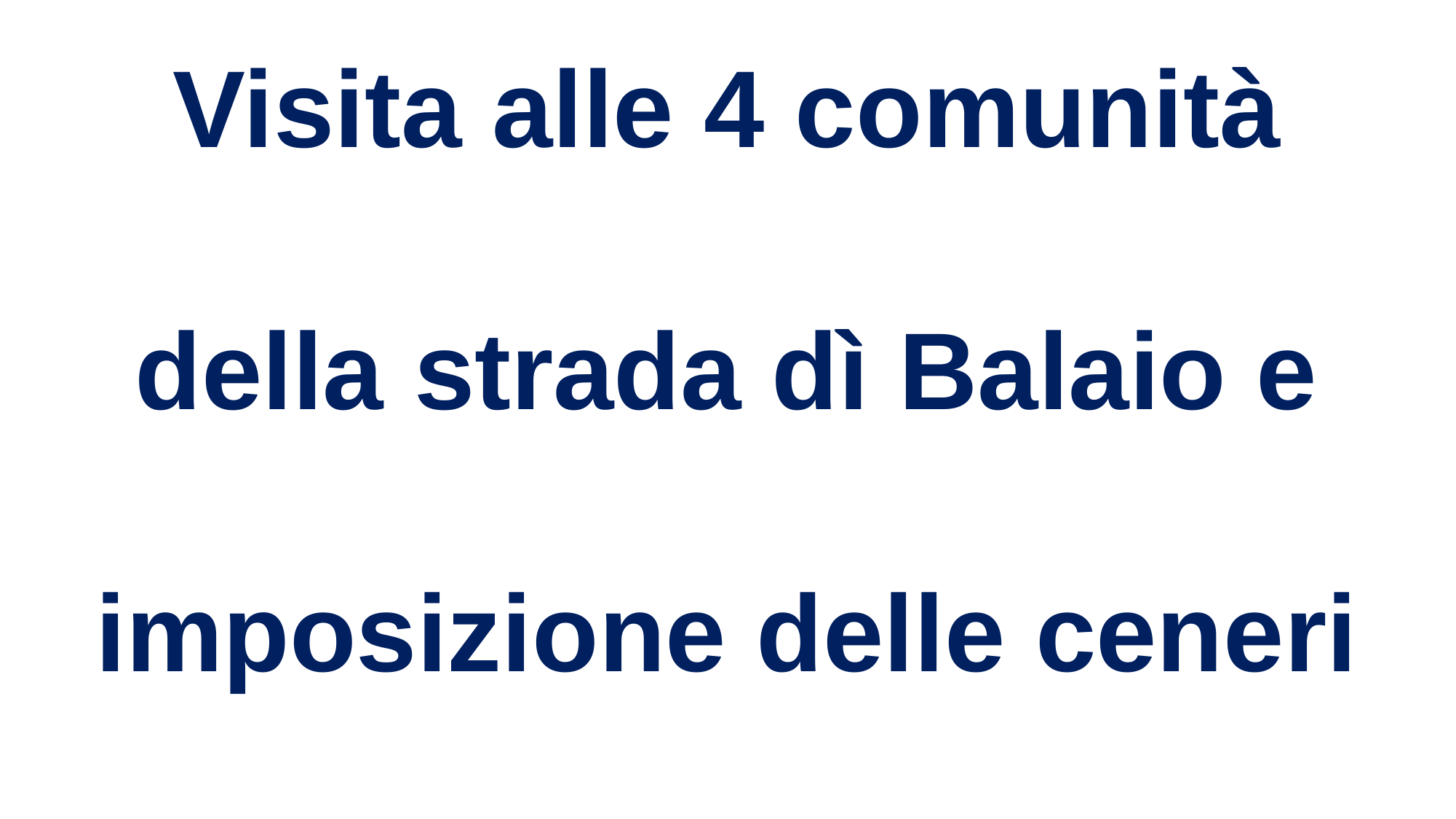

# Visita alle 4 comunità della strada dì Balaio e imposizione delle ceneri